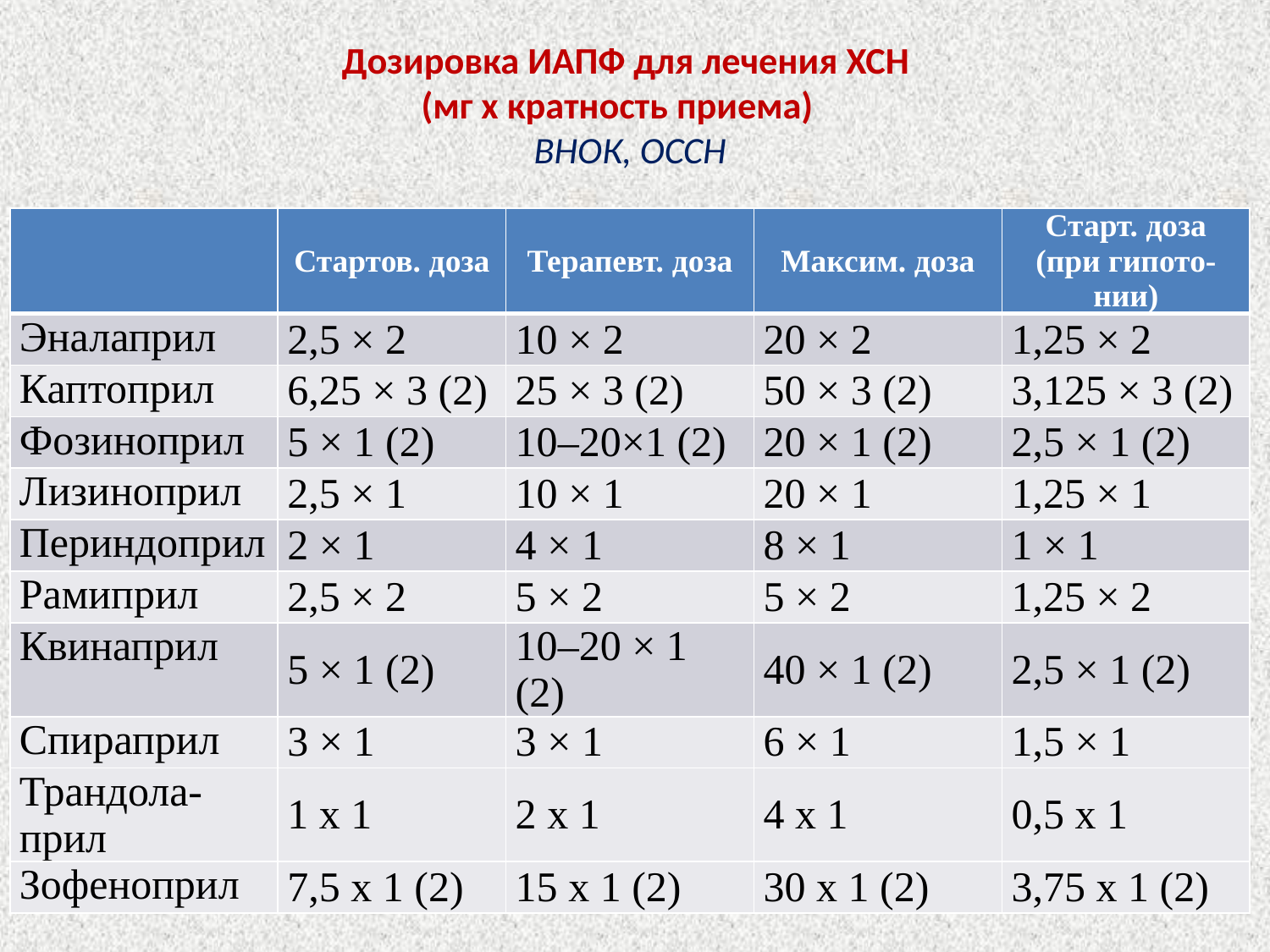

# Дозировка ИАПФ для лечения ХСН (мг х кратность приема) ВНОК, ОССН
|  | Стартов. доза | Терапевт. доза | Максим. доза | Старт. доза (при гипото-нии) |
| --- | --- | --- | --- | --- |
| Эналаприл | 2,5 × 2 | 10 × 2 | 20 × 2 | 1,25 × 2 |
| Каптоприл | 6,25 × 3 (2) | 25 × 3 (2) | 50 × 3 (2) | 3,125 × 3 (2) |
| Фозиноприл | 5 × 1 (2) | 10–20×1 (2) | 20 × 1 (2) | 2,5 × 1 (2) |
| Лизиноприл | 2,5 × 1 | 10 × 1 | 20 × 1 | 1,25 × 1 |
| Периндоприл | 2 × 1 | 4 × 1 | 8 × 1 | 1 × 1 |
| Рамиприл | 2,5 × 2 | 5 × 2 | 5 × 2 | 1,25 × 2 |
| Квинаприл | 5 × 1 (2) | 10–20 × 1 (2) | 40 × 1 (2) | 2,5 × 1 (2) |
| Спираприл | 3 × 1 | 3 × 1 | 6 × 1 | 1,5 × 1 |
| Трандола-прил | 1 х 1 | 2 х 1 | 4 х 1 | 0,5 х 1 |
| Зофеноприл | 7,5 х 1 (2) | 15 х 1 (2) | 30 х 1 (2) | 3,75 х 1 (2) |